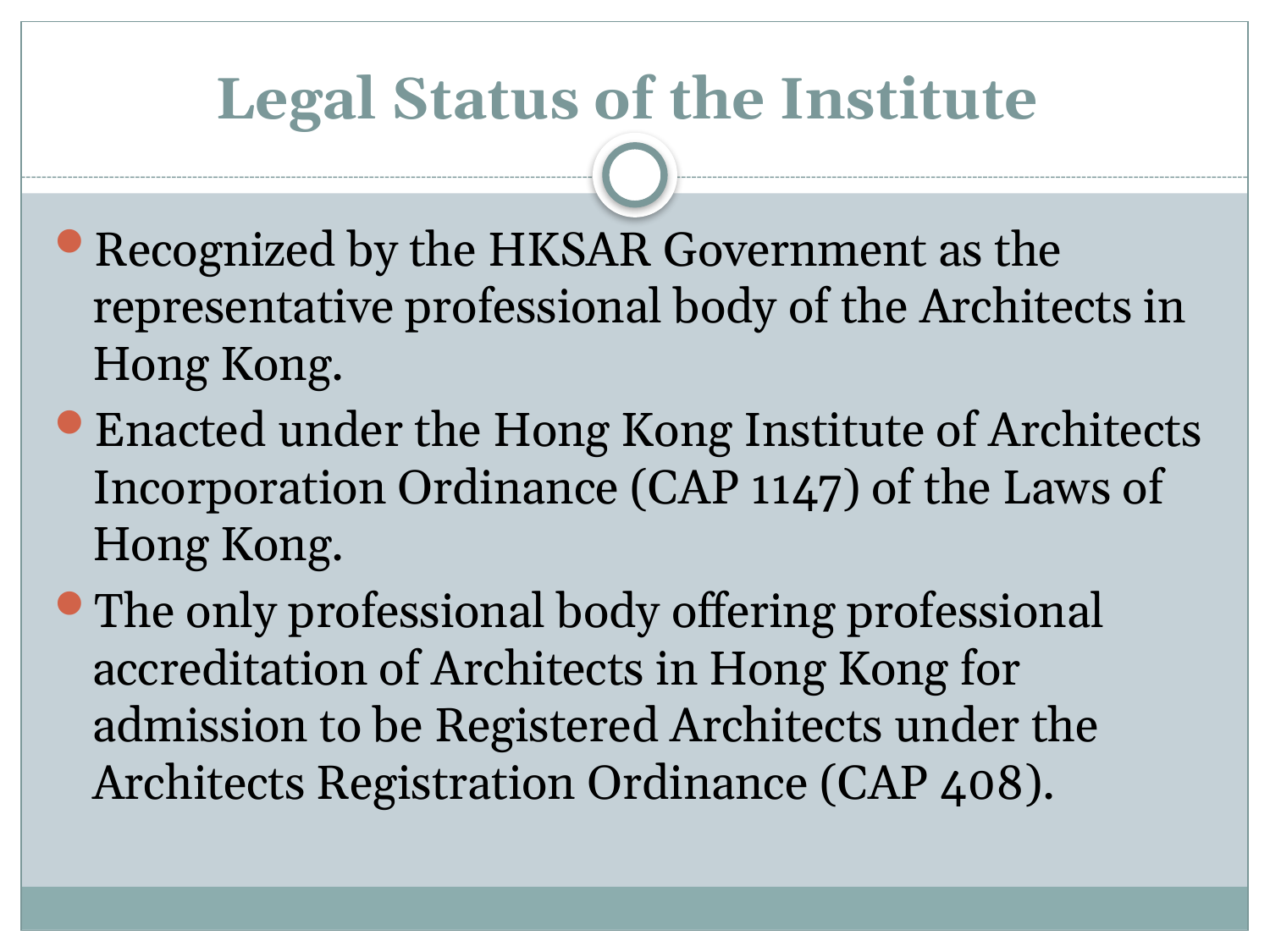

# Legal Status of the Institute
Recognized by the HKSAR Government as the representative professional body of the Architects in Hong Kong.
Enacted under the Hong Kong Institute of Architects Incorporation Ordinance (CAP 1147) of the Laws of Hong Kong.
The only professional body offering professional accreditation of Architects in Hong Kong for admission to be Registered Architects under the Architects Registration Ordinance (CAP 408).